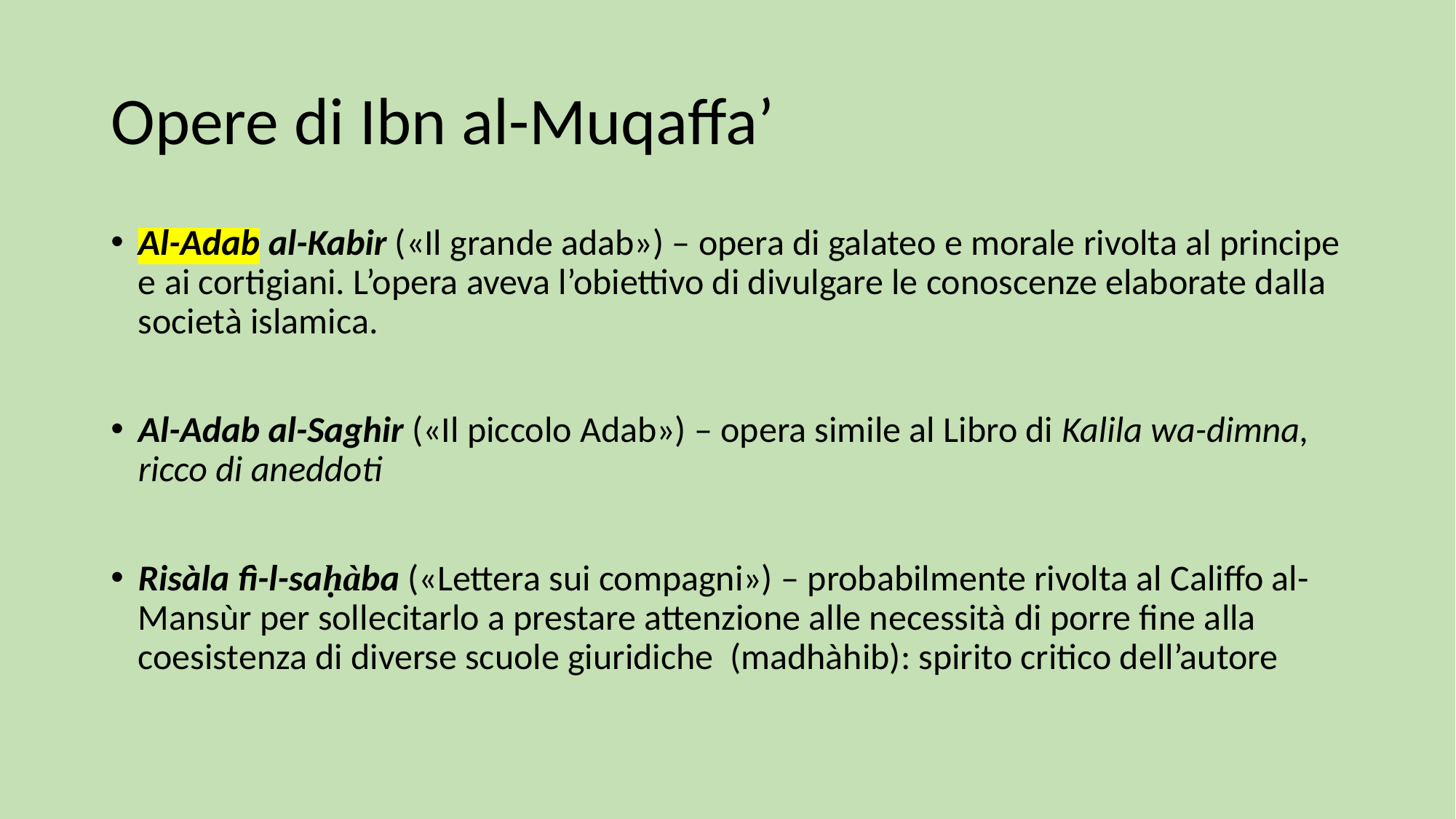

# Opere di Ibn al-Muqaffa’
Al-Adab al-Kabir («Il grande adab») – opera di galateo e morale rivolta al principe e ai cortigiani. L’opera aveva l’obiettivo di divulgare le conoscenze elaborate dalla società islamica.

Al-Adab al-Saghir («Il piccolo Adab») – opera simile al Libro di Kalila wa-dimna, ricco di aneddoti

Risàla fì-l-saḥàba («Lettera sui compagni») – probabilmente rivolta al Califfo al-Mansùr per sollecitarlo a prestare attenzione alle necessità di porre fine alla coesistenza di diverse scuole giuridiche  (madhàhib): spirito critico dell’autore

* La tradizione lo vuole autore di 118 opere, la maggior parte delle quali perdute